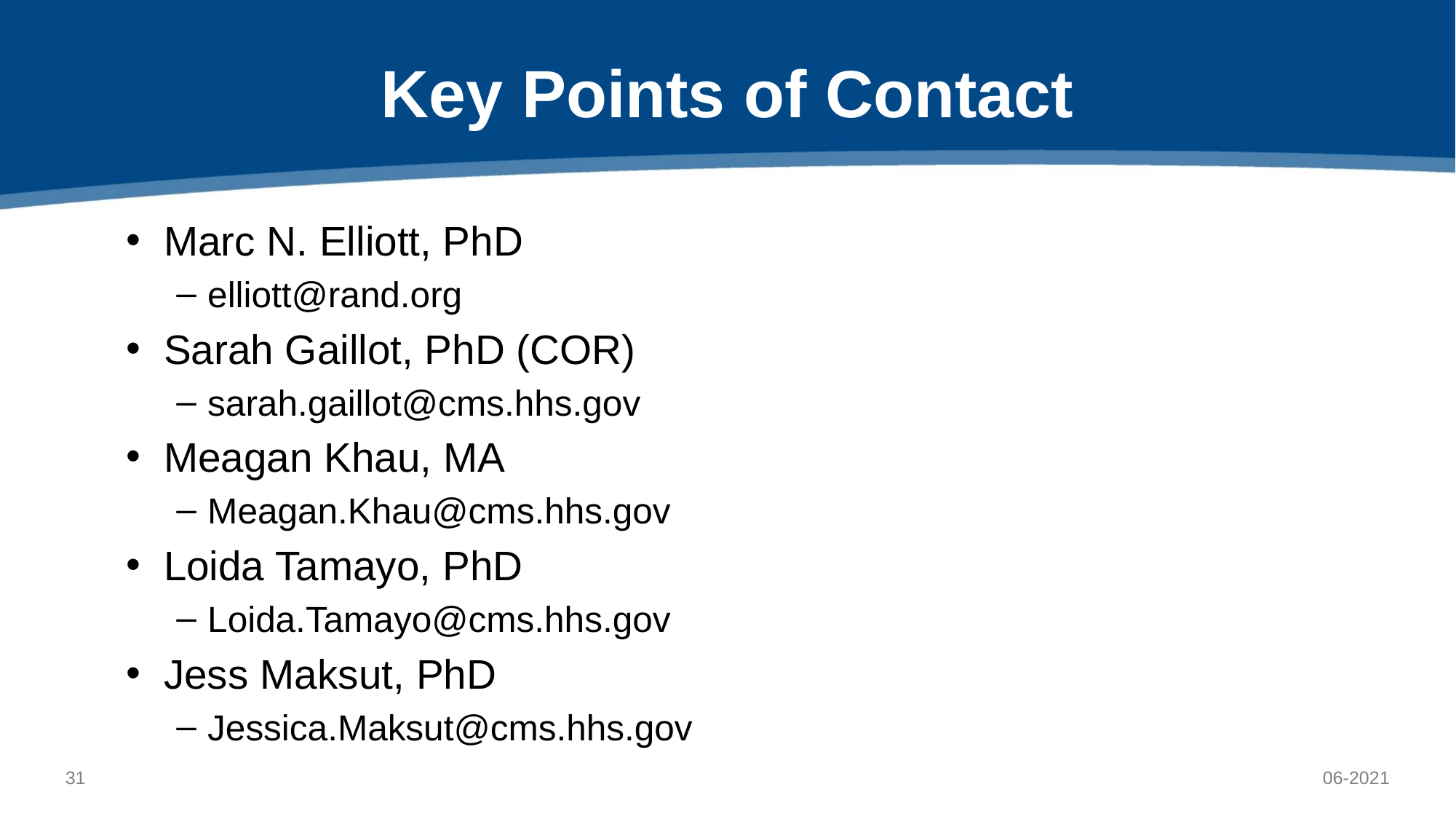

# Key Points of Contact
Marc N. Elliott, PhD
elliott@rand.org
Sarah Gaillot, PhD (COR)
sarah.gaillot@cms.hhs.gov
Meagan Khau, MA
Meagan.Khau@cms.hhs.gov
Loida Tamayo, PhD
Loida.Tamayo@cms.hhs.gov
Jess Maksut, PhD
Jessica.Maksut@cms.hhs.gov
31
06-2021